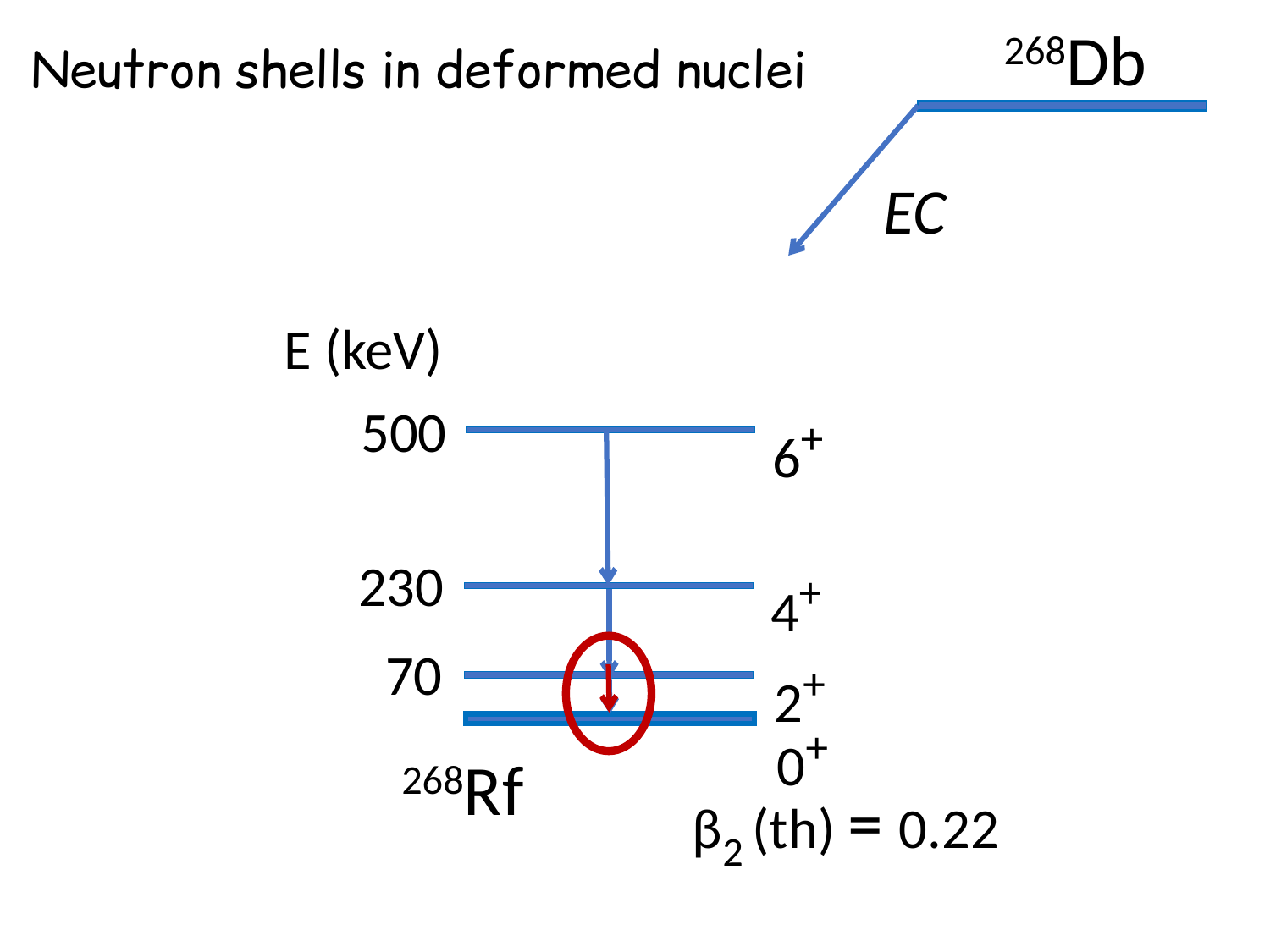

268Db
Neutron shells in deformed nuclei

EC
E (keV)
500
6+

230
4+

70

2+

0+

268Rf
β2 (th) = 0.22